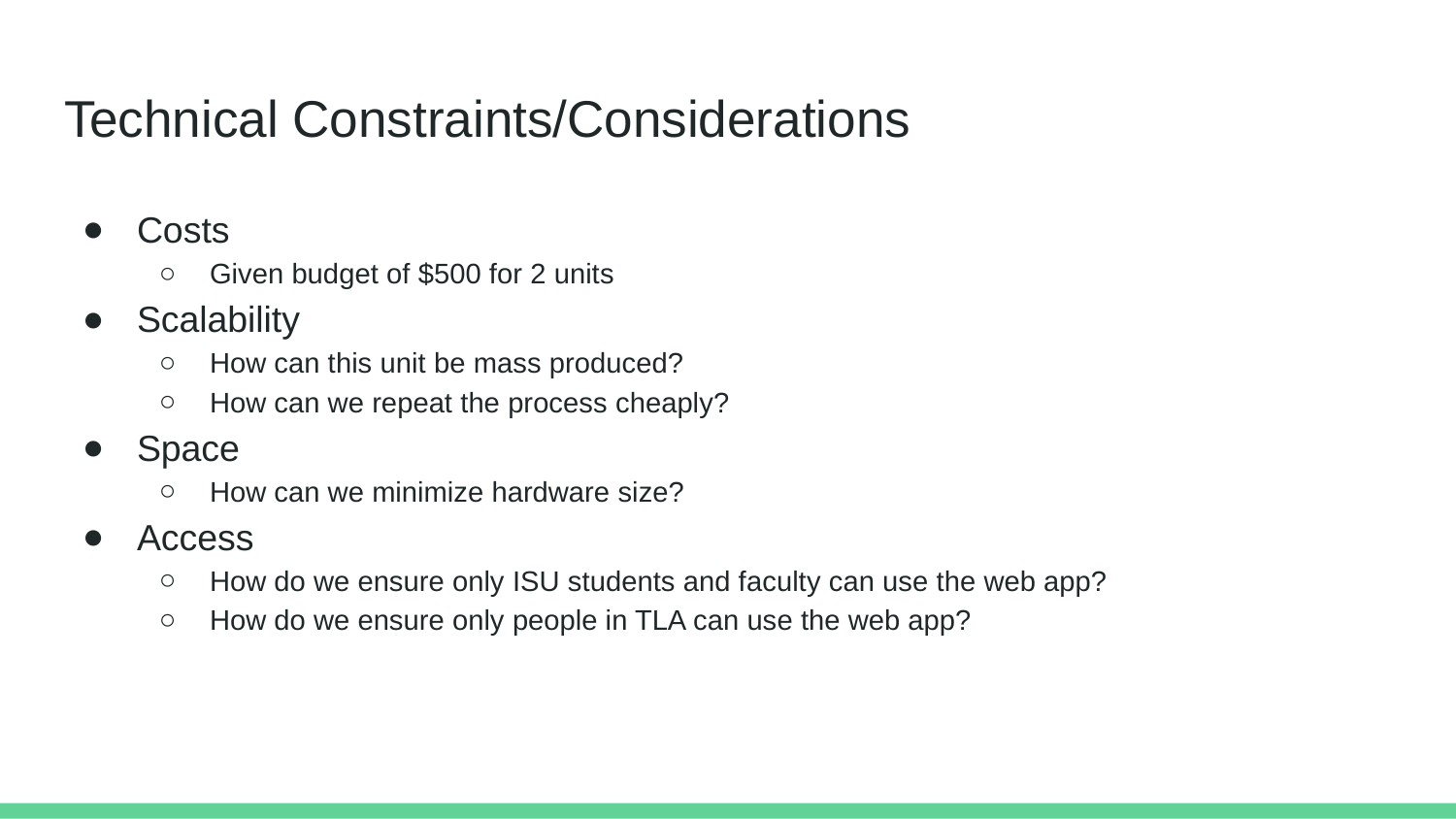

# Technical Constraints/Considerations
Costs
Given budget of $500 for 2 units
Scalability
How can this unit be mass produced?
How can we repeat the process cheaply?
Space
How can we minimize hardware size?
Access
How do we ensure only ISU students and faculty can use the web app?
How do we ensure only people in TLA can use the web app?